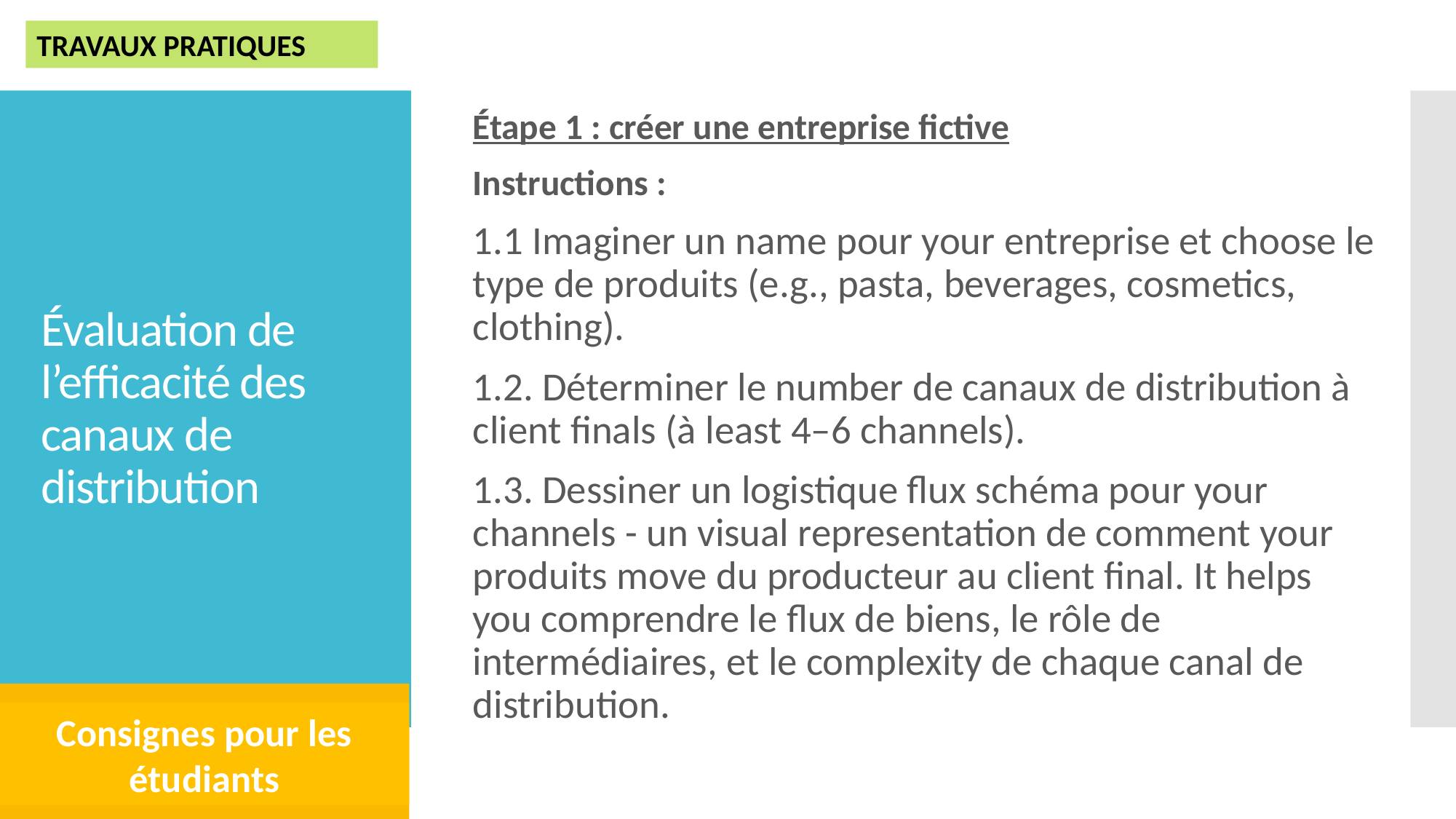

TRAVAUX PRATIQUES
Étape 1 : créer une entreprise fictive
Instructions :
1.1 Imaginer un name pour your entreprise et choose le type de produits (e.g., pasta, beverages, cosmetics, clothing).
1.2. Déterminer le number de canaux de distribution à client finals (à least 4–6 channels).
1.3. Dessiner un logistique flux schéma pour your channels - un visual representation de comment your produits move du producteur au client final. It helps you comprendre le flux de biens, le rôle de intermédiaires, et le complexity de chaque canal de distribution.

# Évaluation de l’efficacité des canaux de distribution

Consignes pour les étudiants